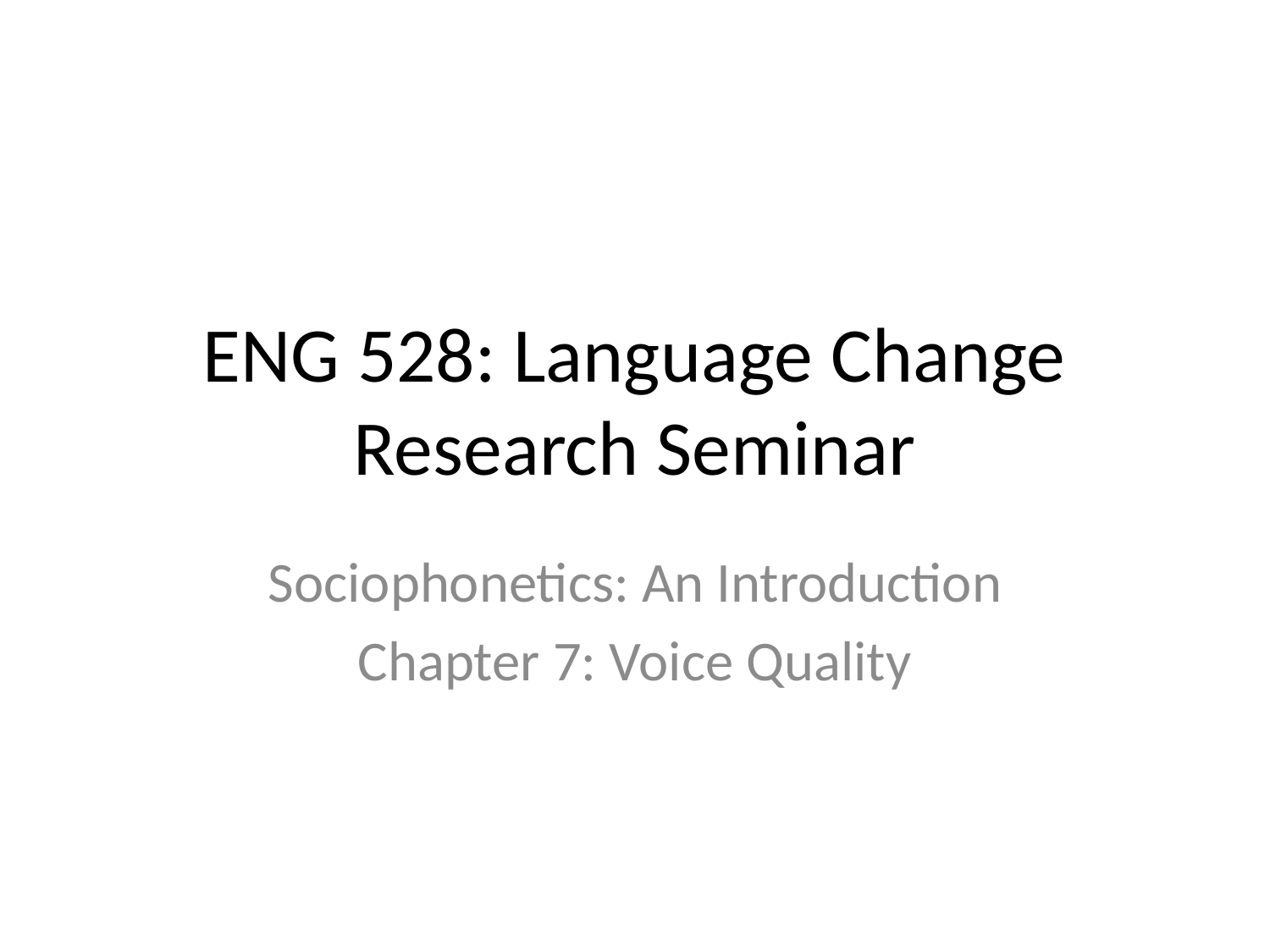

# ENG 528: Language Change Research Seminar
Sociophonetics: An Introduction
Chapter 7: Voice Quality